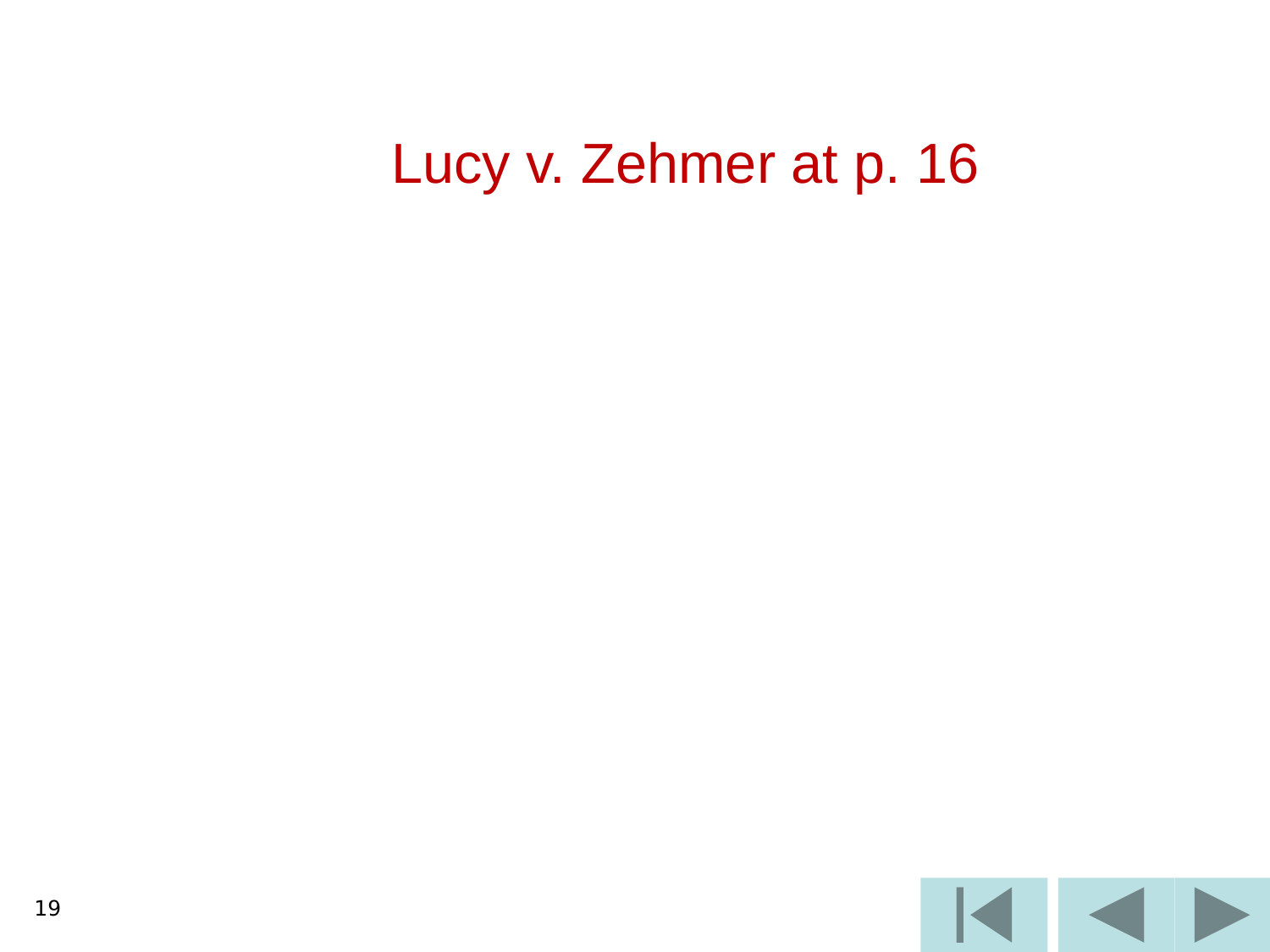

# Lucy v. Zehmer at p. 16

19